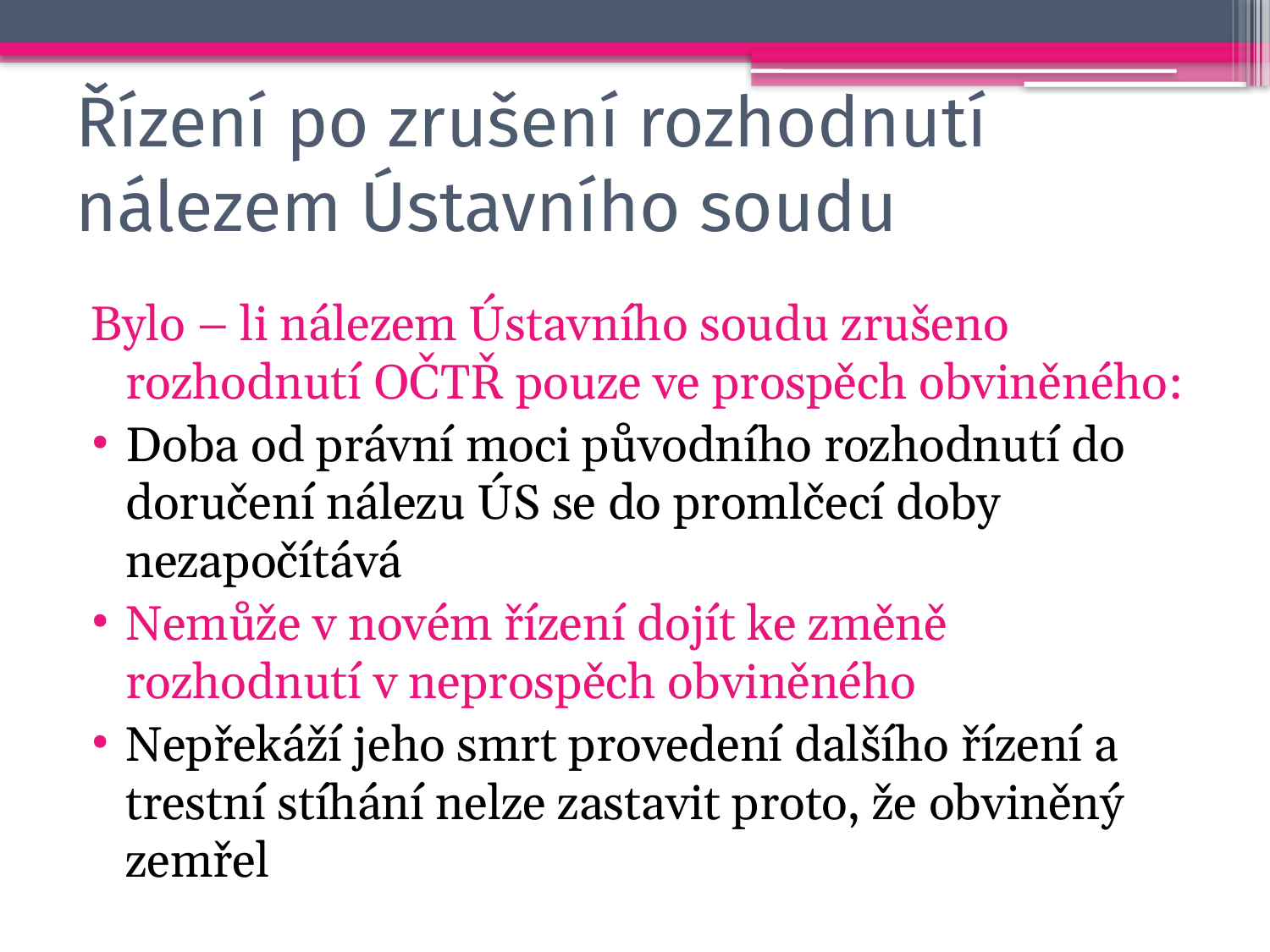

# Řízení po zrušení rozhodnutí nálezem Ústavního soudu
Bylo – li nálezem Ústavního soudu zrušeno rozhodnutí OČTŘ pouze ve prospěch obviněného:
Doba od právní moci původního rozhodnutí do doručení nálezu ÚS se do promlčecí doby nezapočítává
Nemůže v novém řízení dojít ke změně rozhodnutí v neprospěch obviněného
Nepřekáží jeho smrt provedení dalšího řízení a trestní stíhání nelze zastavit proto, že obviněný zemřel